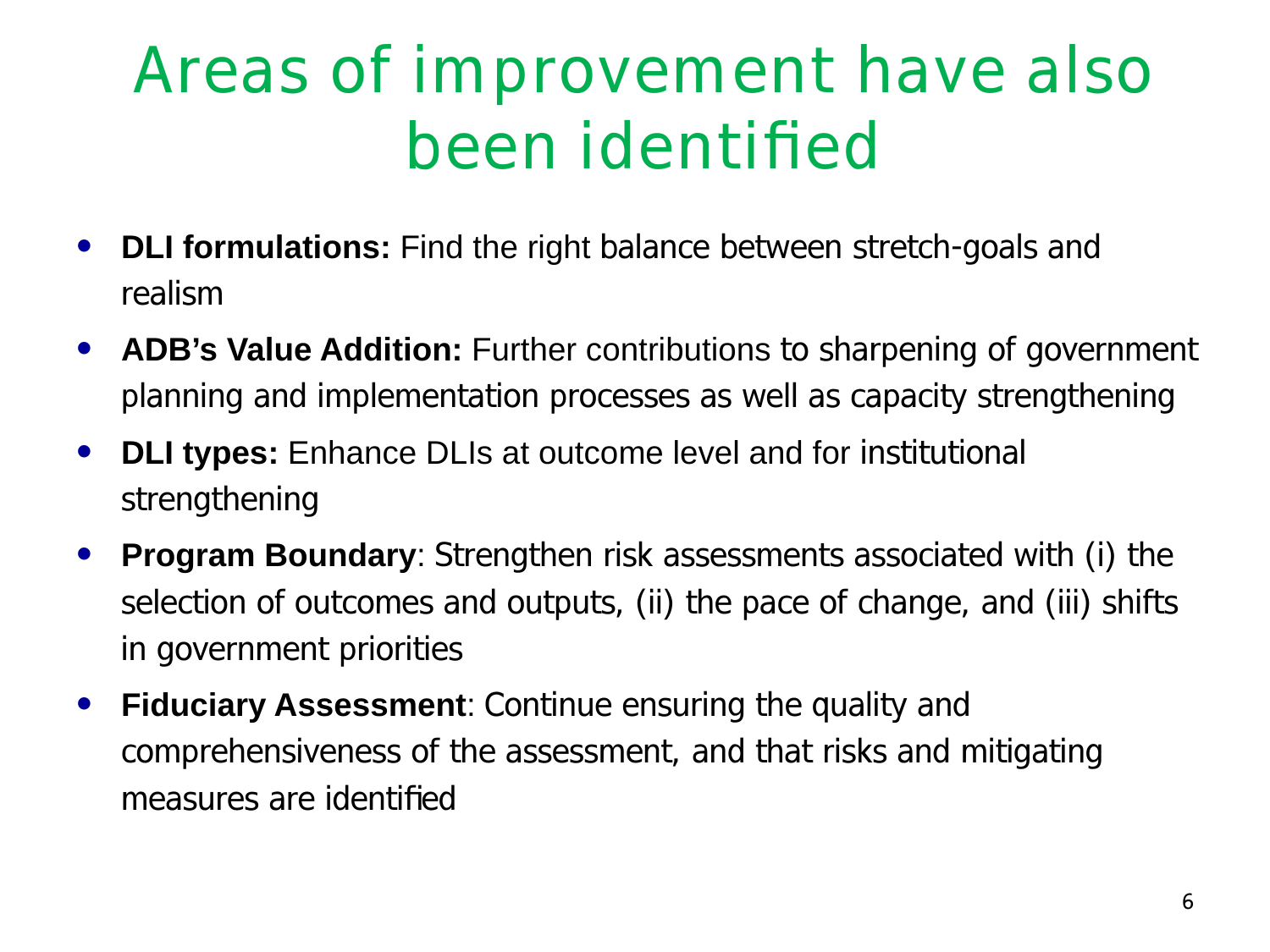

# Areas of improvement have also been identified
DLI formulations: Find the right balance between stretch-goals and realism
ADB’s Value Addition: Further contributions to sharpening of government planning and implementation processes as well as capacity strengthening
DLI types: Enhance DLIs at outcome level and for institutional strengthening
Program Boundary: Strengthen risk assessments associated with (i) the selection of outcomes and outputs, (ii) the pace of change, and (iii) shifts in government priorities
Fiduciary Assessment: Continue ensuring the quality and comprehensiveness of the assessment, and that risks and mitigating measures are identified
6